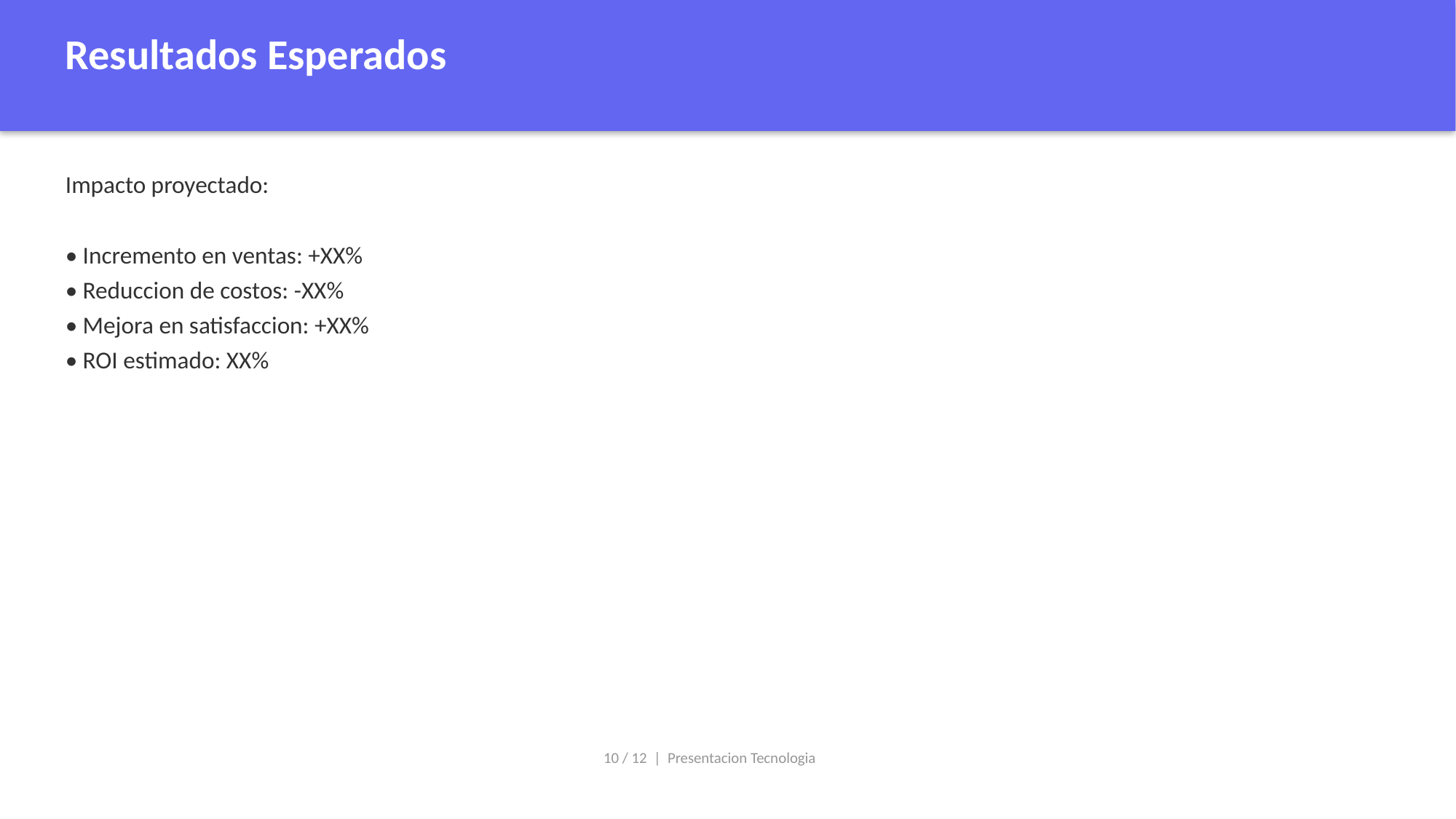

Resultados Esperados
Impacto proyectado:

• Incremento en ventas: +XX%
• Reduccion de costos: -XX%
• Mejora en satisfaccion: +XX%
• ROI estimado: XX%
10 / 12  |  Presentacion Tecnologia